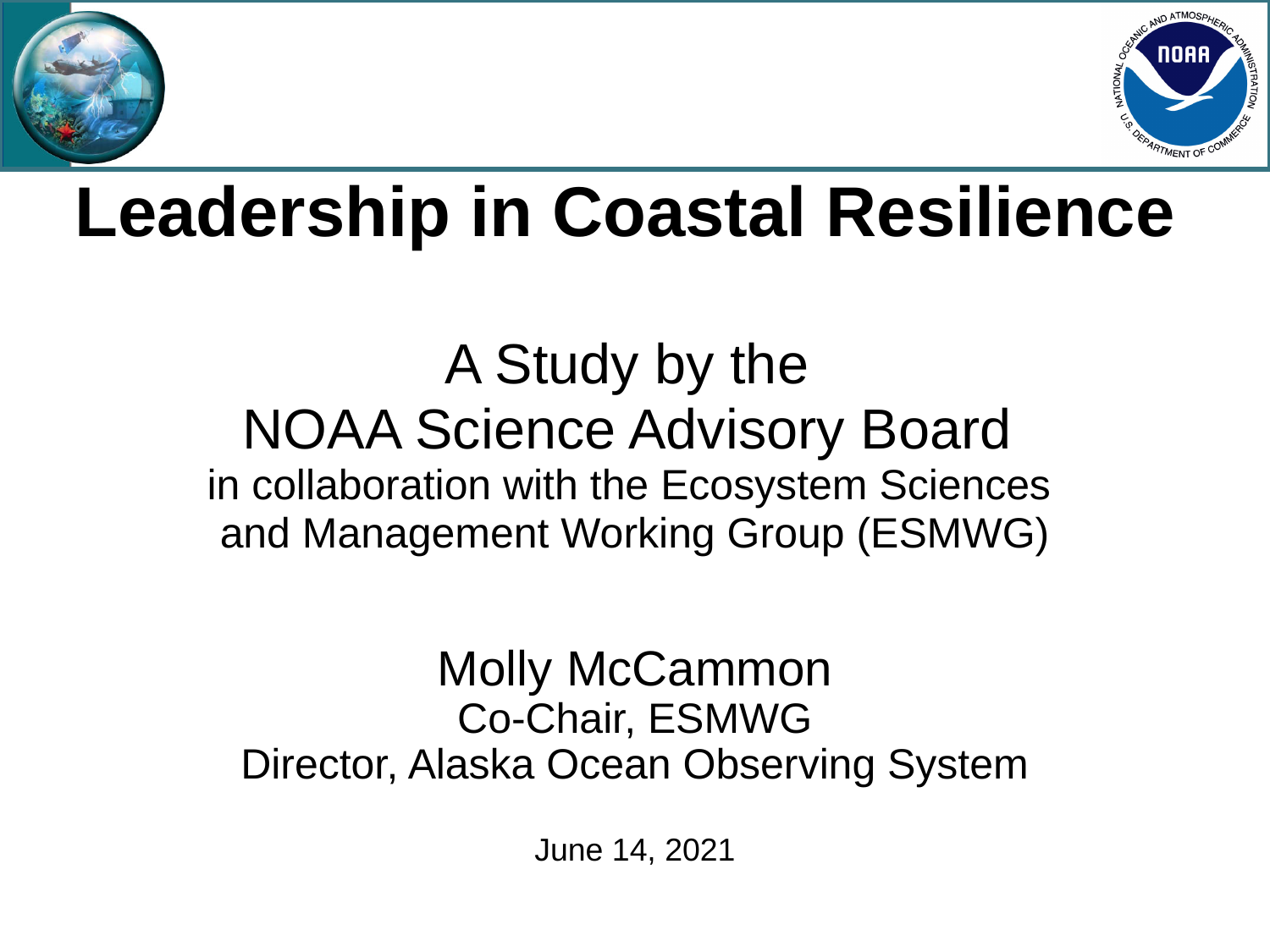

# Leadership in Coastal Resilience A Study by the NOAA Science Advisory Board
in collaboration with the Ecosystem Sciences
and Management Working Group (ESMWG)
Molly McCammon
Co-Chair, ESMWG
Director, Alaska Ocean Observing System

June 14, 2021